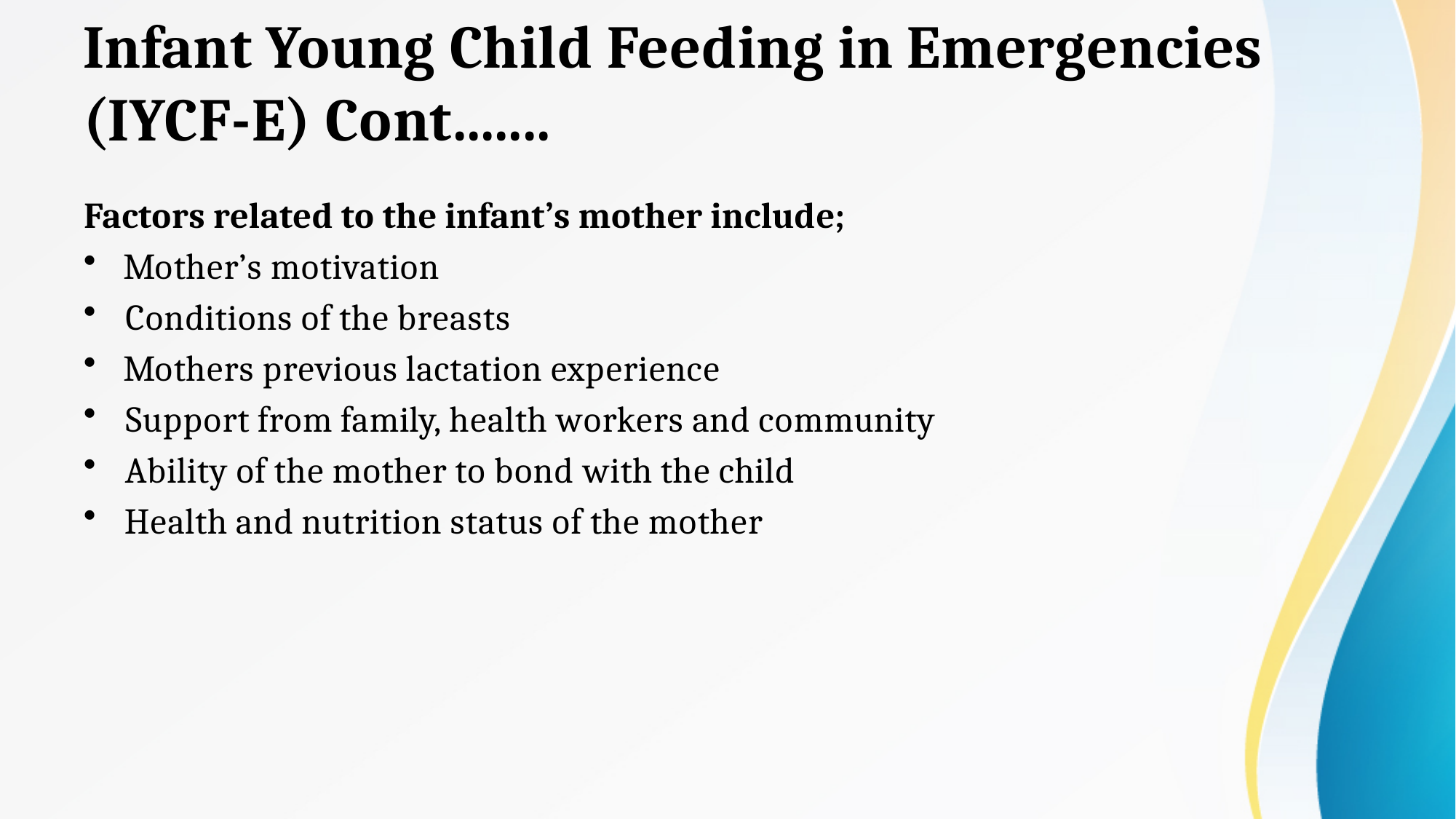

# Infant Young Child Feeding in Emergencies (IYCF-E) Cont.......
Factors related to the infant’s mother include;
Mother’s motivation
Conditions of the breasts
Mothers previous lactation experience
Support from family, health workers and community
Ability of the mother to bond with the child
Health and nutrition status of the mother